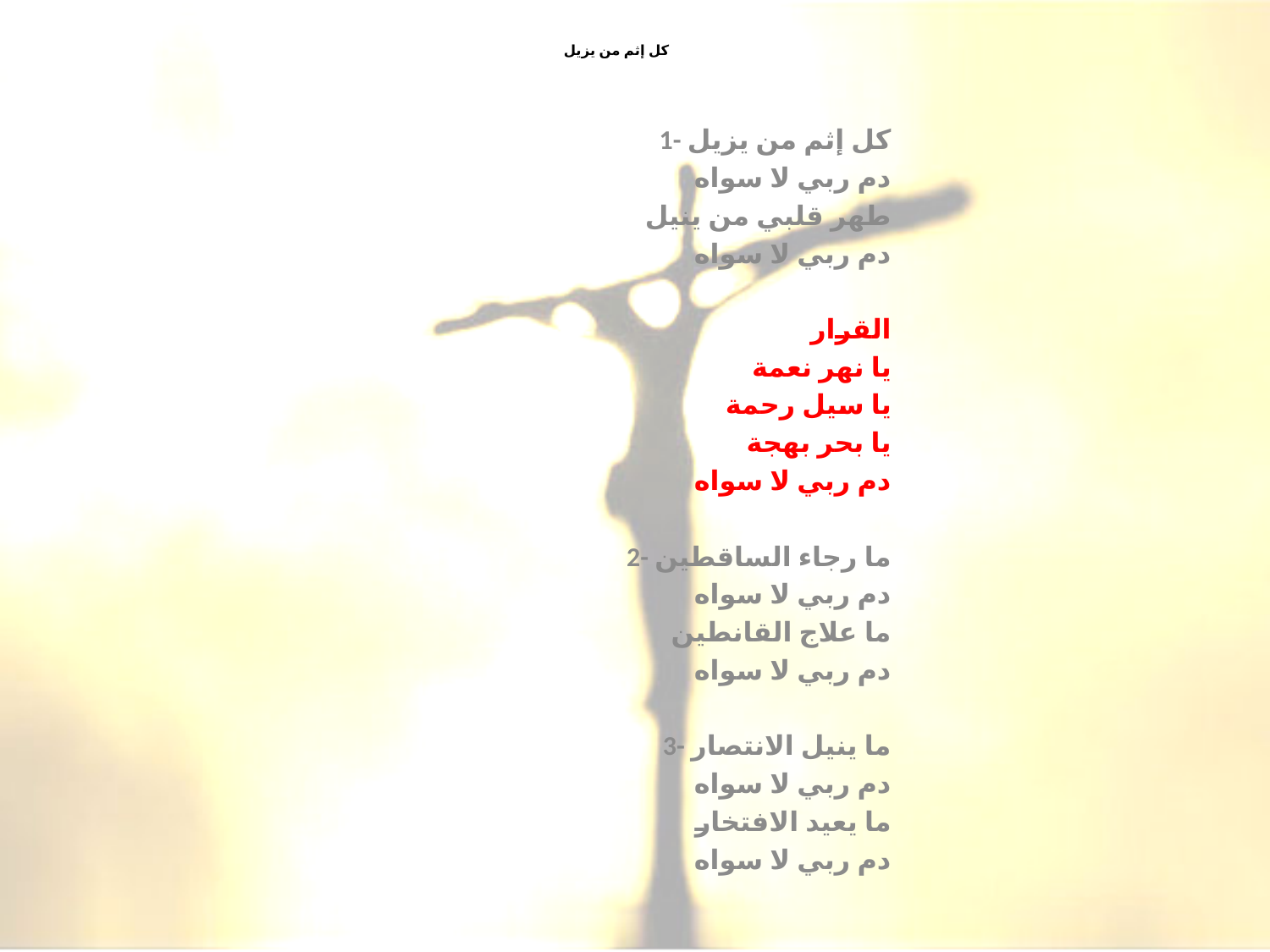

# كل إثم من يزيل
1- كل إثم من يزيل
دم ربي لا سواه
طهر قلبي من ينيل
دم ربي لا سواه

القرار
يا نهر نعمة
يا سيل رحمة
يا بحر بهجة
دم ربي لا سواه

2- ما رجاء الساقطين
دم ربي لا سواه
ما علاج القانطين
دم ربي لا سواه

3- ما ينيل الانتصار
دم ربي لا سواه
ما يعيد الافتخار
دم ربي لا سواه